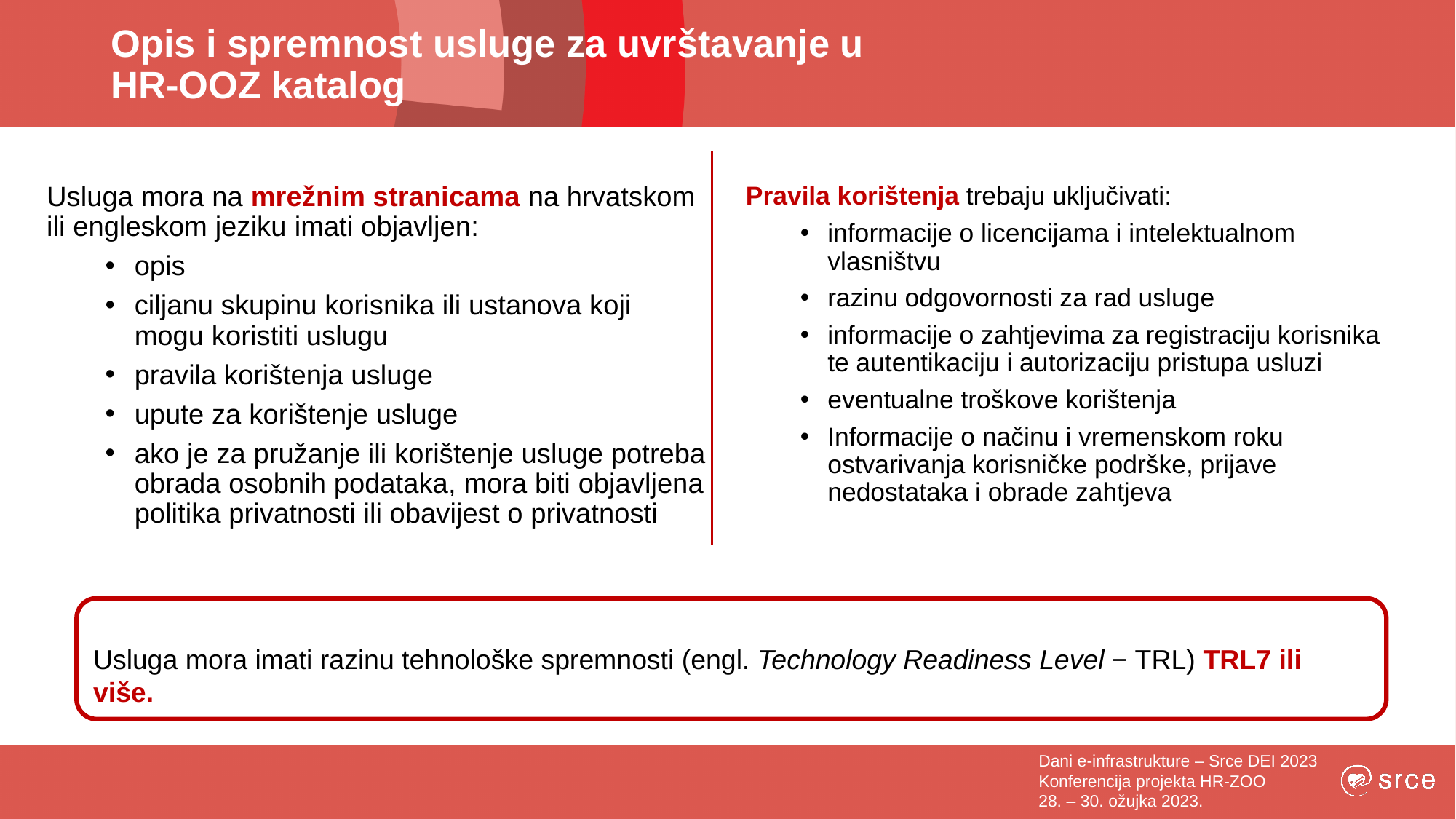

# Opis i spremnost usluge za uvrštavanje u HR-OOZ katalog

Usluga mora na mrežnim stranicama na hrvatskom ili engleskom jeziku imati objavljen:
opis
ciljanu skupinu korisnika ili ustanova koji mogu koristiti uslugu
pravila korištenja usluge
upute za korištenje usluge
ako je za pružanje ili korištenje usluge potreba obrada osobnih podataka, mora biti objavljena politika privatnosti ili obavijest o privatnosti

Pravila korištenja trebaju uključivati:
informacije o licencijama i intelektualnom vlasništvu
razinu odgovornosti za rad usluge
informacije o zahtjevima za registraciju korisnika te autentikaciju i autorizaciju pristupa usluzi
eventualne troškove korištenja
Informacije o načinu i vremenskom roku ostvarivanja korisničke podrške, prijave nedostataka i obrade zahtjeva

Usluga mora imati razinu tehnološke spremnosti (engl. Technology Readiness Level − TRL) TRL7 ili više.